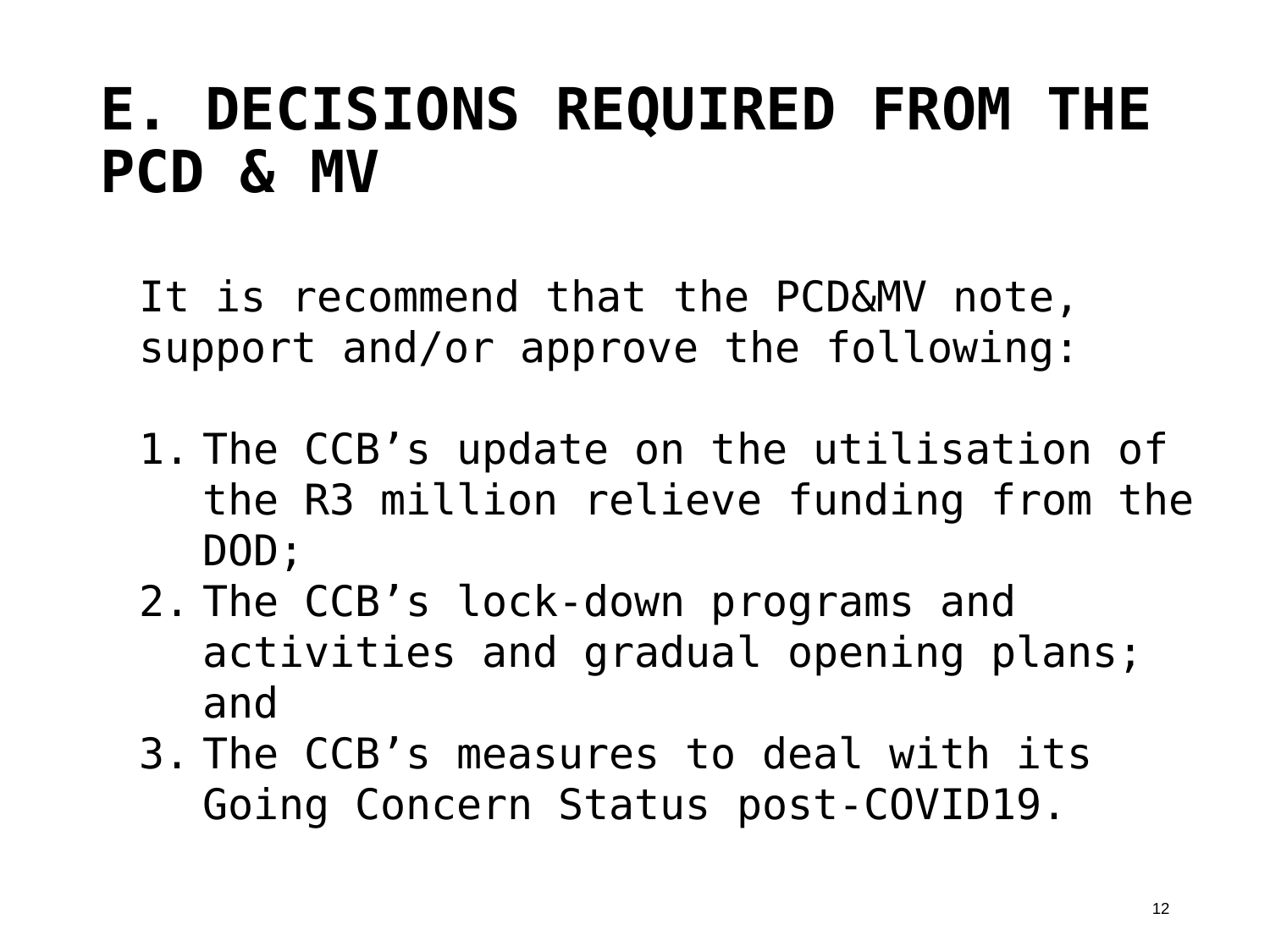

# E. DECISIONS REQUIRED FROM THE PCD & MV

It is recommend that the PCD&MV note, support and/or approve the following:

The CCB’s update on the utilisation of the R3 million relieve funding from the DOD;
The CCB’s lock-down programs and activities and gradual opening plans; and
The CCB’s measures to deal with its Going Concern Status post-COVID19.

12